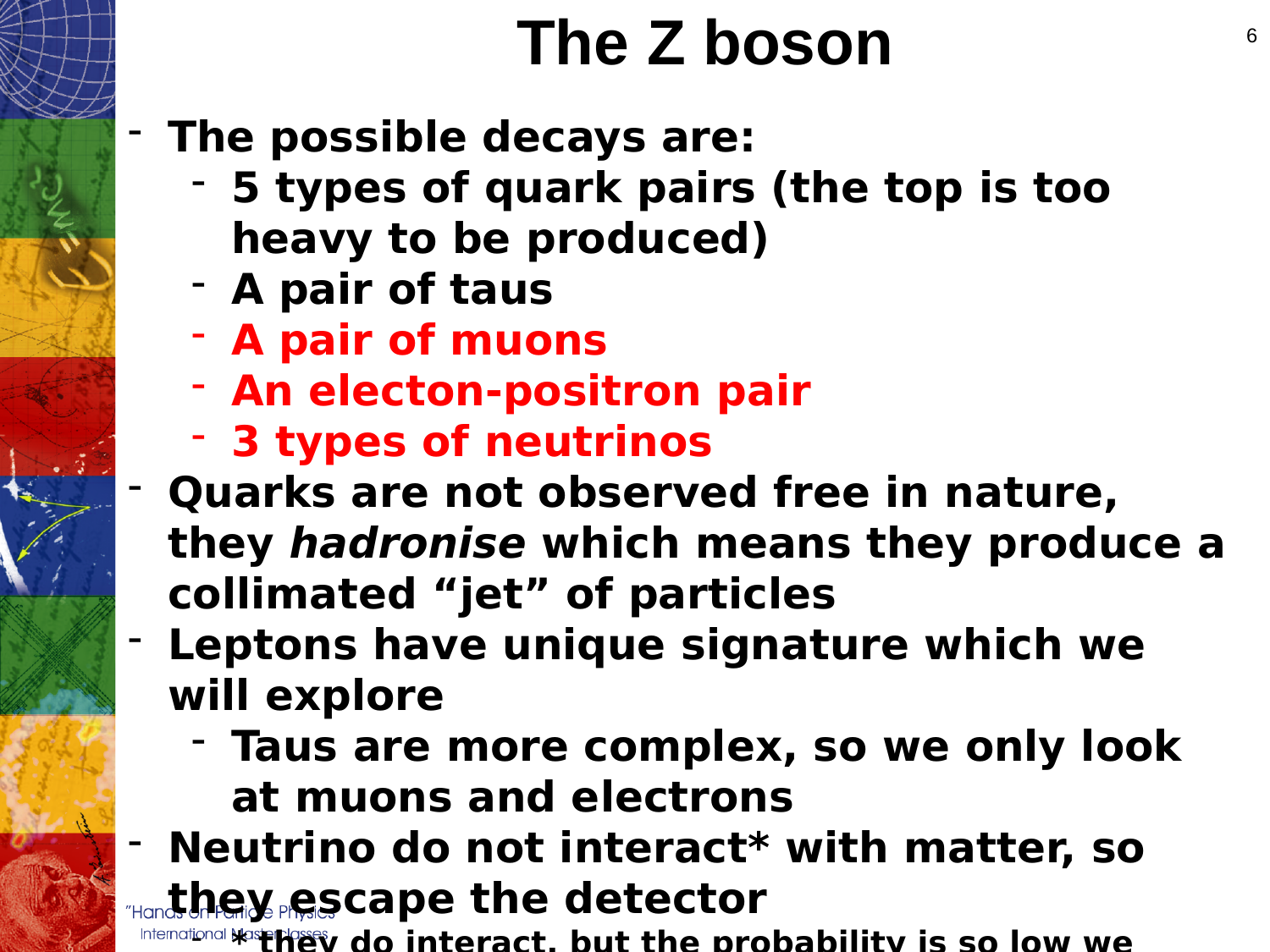

The Z boson
6
The possible decays are:
5 types of quark pairs (the top is too heavy to be produced)
A pair of taus
A pair of muons
An electon-positron pair
3 types of neutrinos
Quarks are not observed free in nature, they hadronise which means they produce a collimated “jet” of particles
Leptons have unique signature which we will explore
Taus are more complex, so we only look at muons and electrons
Neutrino do not interact* with matter, so they escape the detector
* they do interact, but the probability is so low we assume it is zero in ATLAS